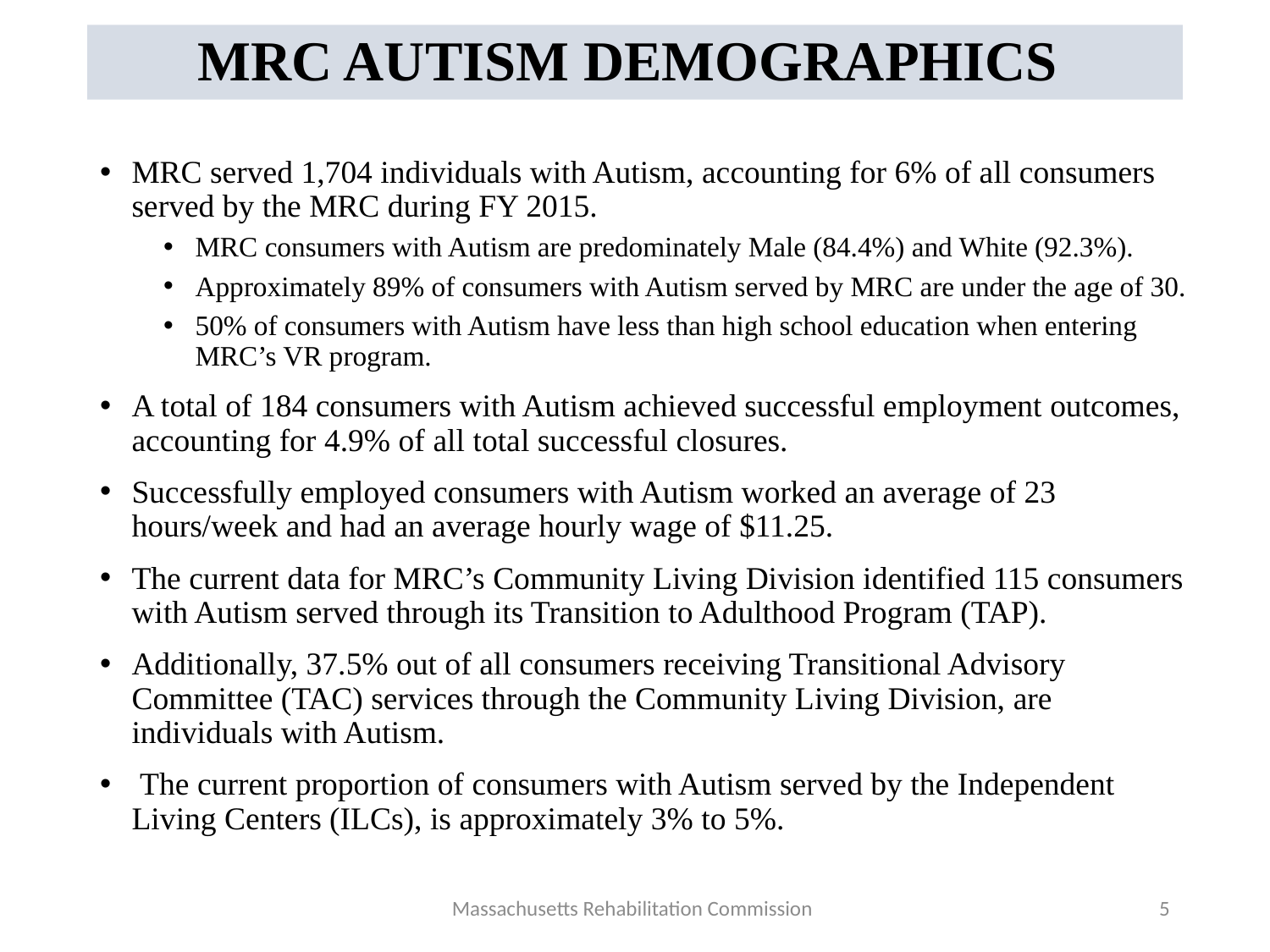

# MRC Autism Demographics
MRC served 1,704 individuals with Autism, accounting for 6% of all consumers served by the MRC during FY 2015.
MRC consumers with Autism are predominately Male (84.4%) and White (92.3%).
Approximately 89% of consumers with Autism served by MRC are under the age of 30.
50% of consumers with Autism have less than high school education when entering MRC’s VR program.
A total of 184 consumers with Autism achieved successful employment outcomes, accounting for 4.9% of all total successful closures.
Successfully employed consumers with Autism worked an average of 23 hours/week and had an average hourly wage of $11.25.
The current data for MRC’s Community Living Division identified 115 consumers with Autism served through its Transition to Adulthood Program (TAP).
Additionally, 37.5% out of all consumers receiving Transitional Advisory Committee (TAC) services through the Community Living Division, are individuals with Autism.
 The current proportion of consumers with Autism served by the Independent Living Centers (ILCs), is approximately 3% to 5%.

Massachusetts Rehabilitation Commission
5